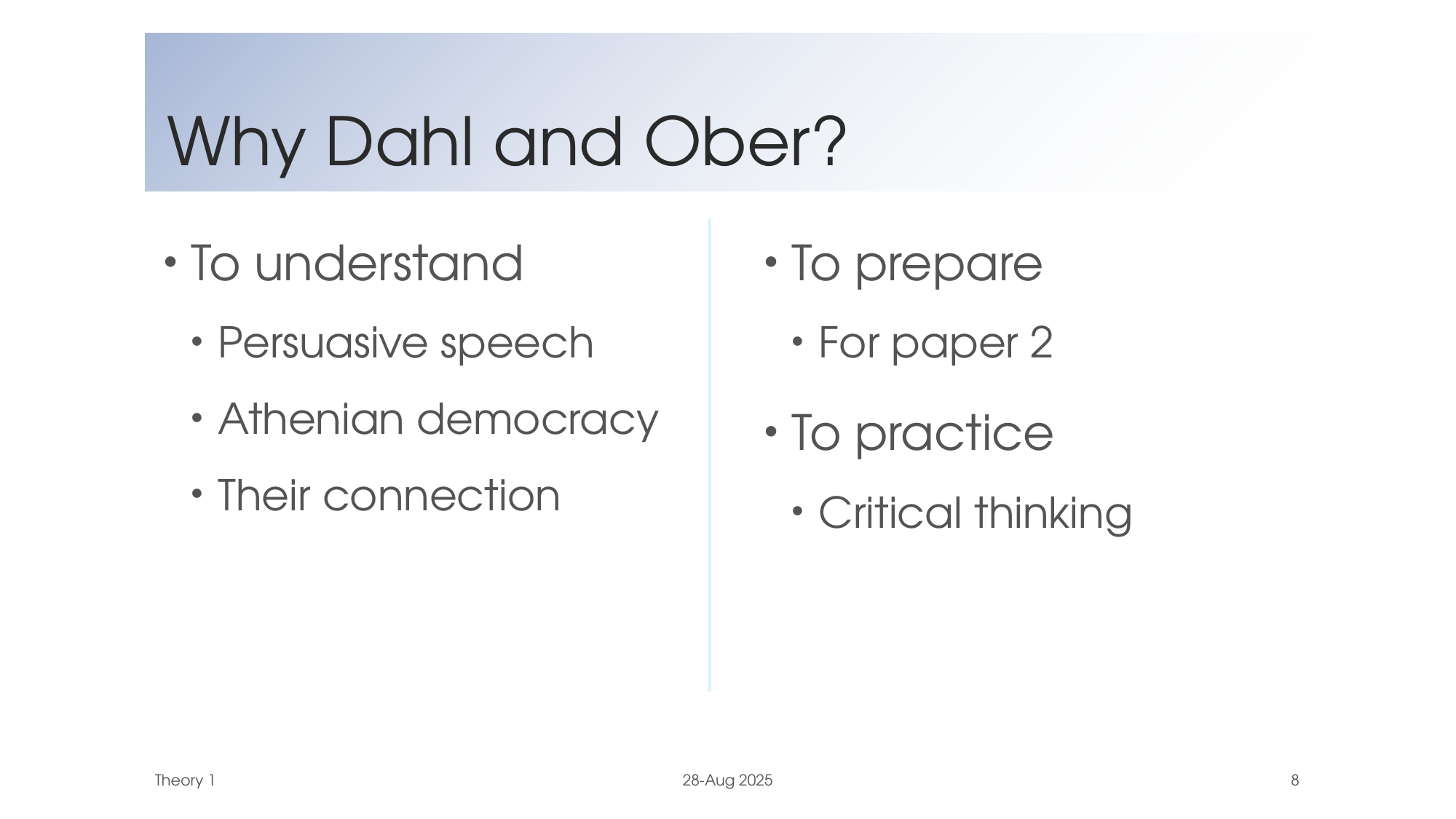

# Why Dahl and Ober?
To understand
Persuasive speech
Athenian democracy
Their connection
To prepare
For paper 2
To practice
Critical thinking
Theory 1
28-Aug 2025
8